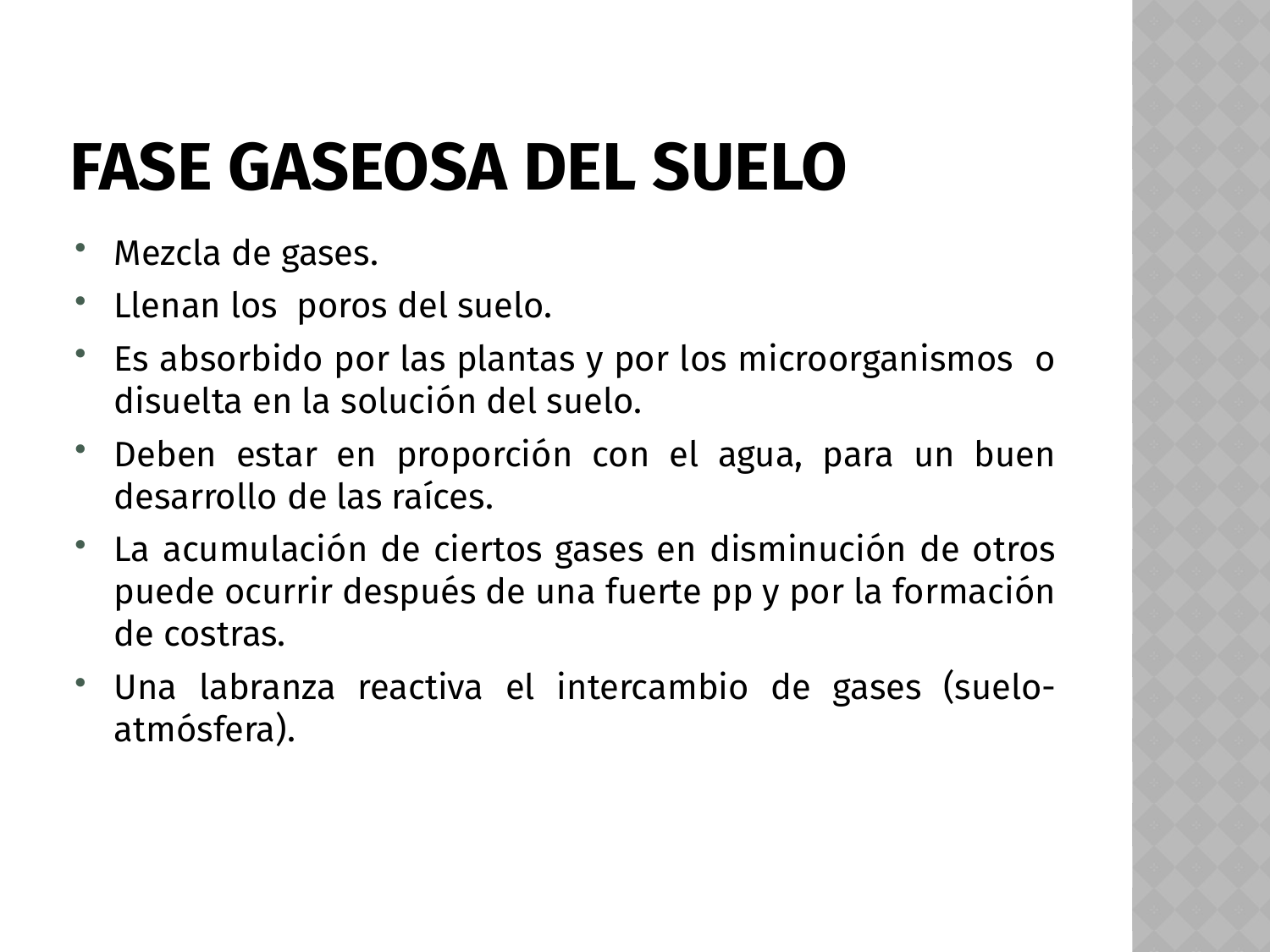

# FASE GASEOSA DEL SUELO
Mezcla de gases.
Llenan los  poros del suelo.
Es absorbido por las plantas y por los microorganismos  o disuelta en la solución del suelo.
Deben estar en proporción con el agua, para un buen desarrollo de las raíces.
La acumulación de ciertos gases en disminución de otros puede ocurrir después de una fuerte pp y por la formación de costras.
Una labranza reactiva el intercambio de gases (suelo-atmósfera).